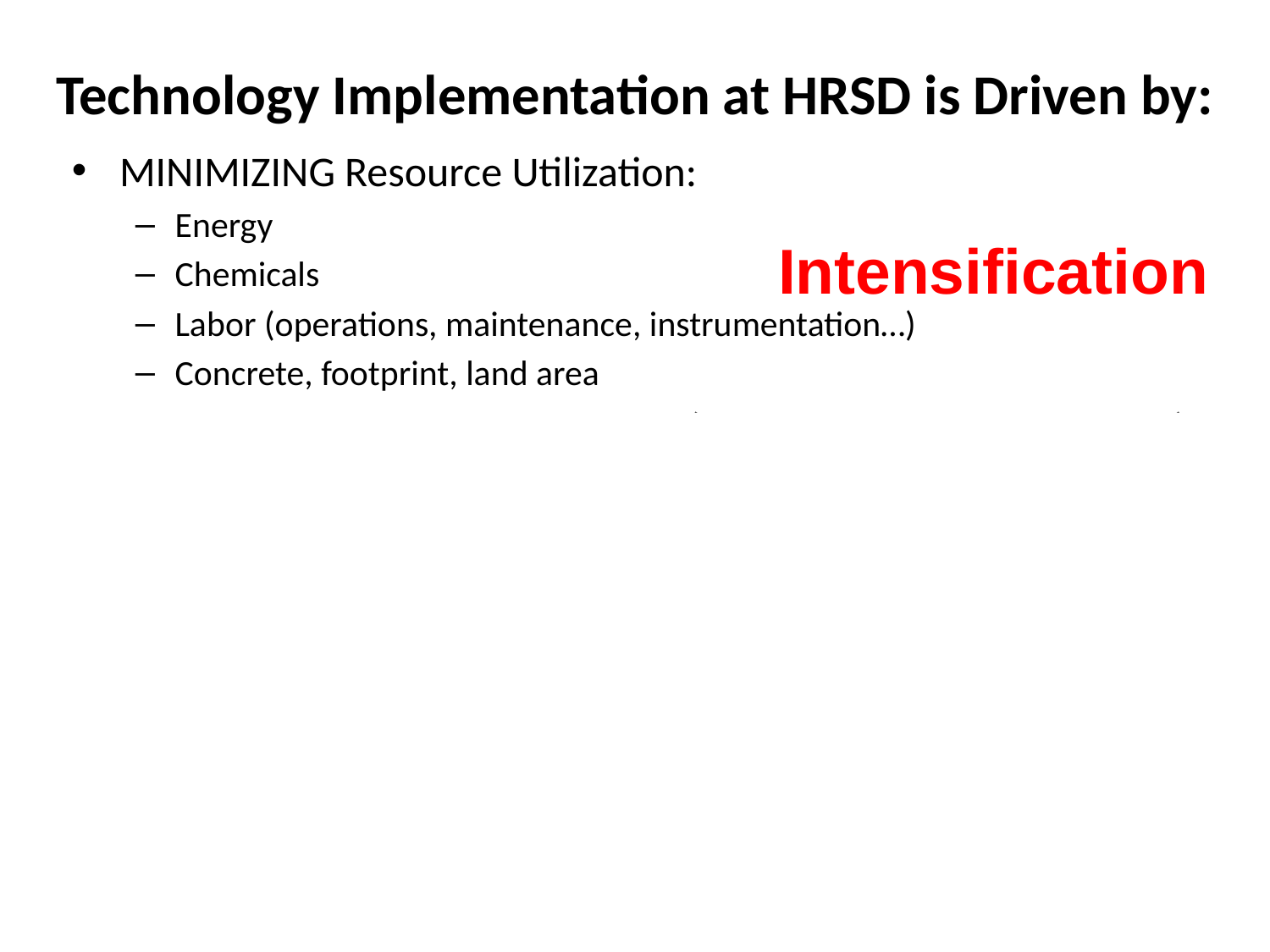

# Technology Implementation at HRSD is Driven by:
MINIMIZING Resource Utilization:
Energy
Chemicals
Labor (operations, maintenance, instrumentation…)
Concrete, footprint, land area
MAXIMIZING Resource Recovery (business case must be good)
Water
P
N (can’t compete)
CH4 – biogas (electricity, CNG, etc)
Heat
Hydraulic energy
Chemicals of interest (maybe)
Biosolids (N, P, organics)
Etc, etc, etc

Intensification